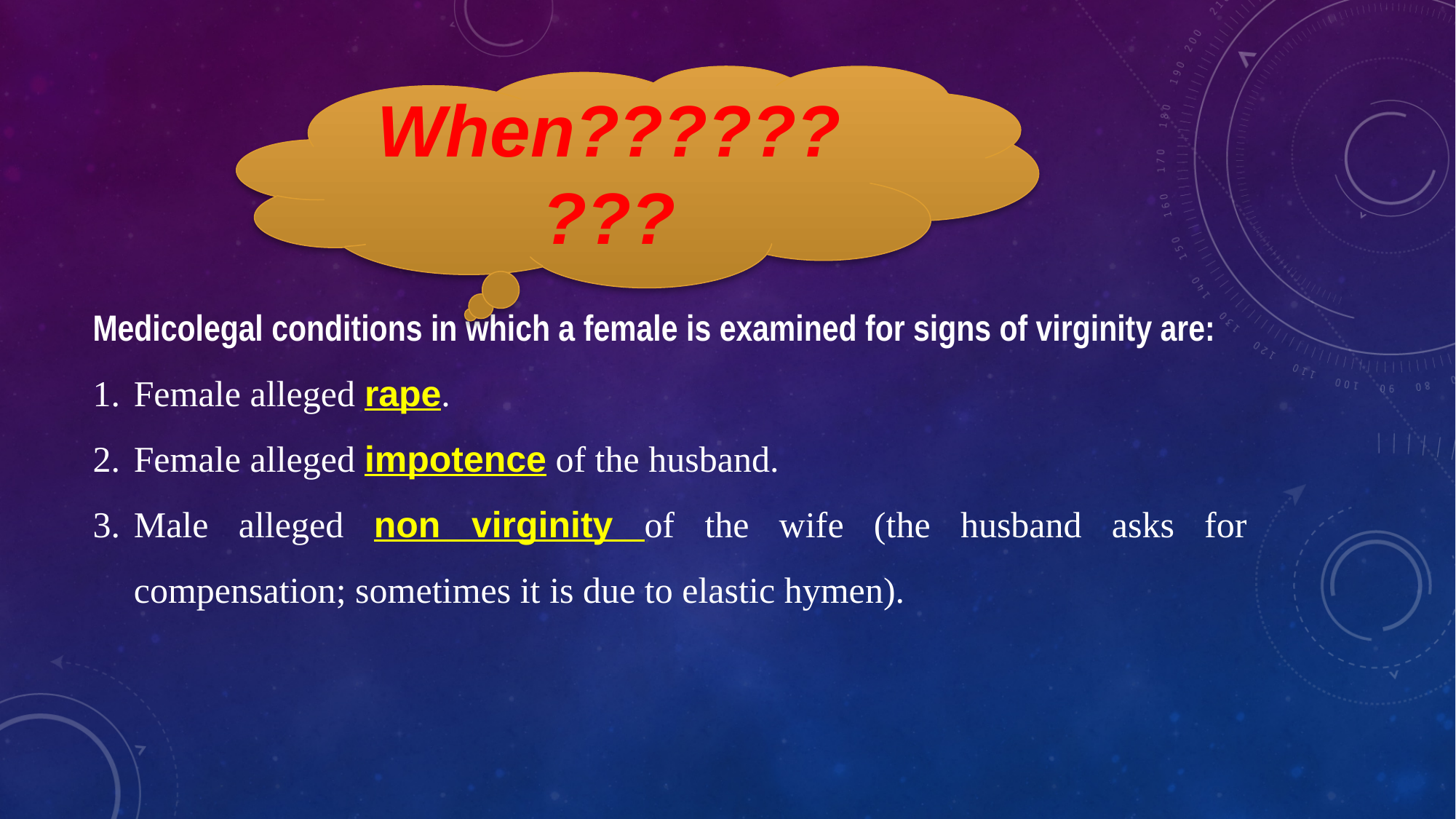

When?????????
Medicolegal conditions in which a female is examined for signs of virginity are:
Female alleged rape.
Female alleged impotence of the husband.
Male alleged non virginity of the wife (the husband asks for compensation; sometimes it is due to elastic hymen).